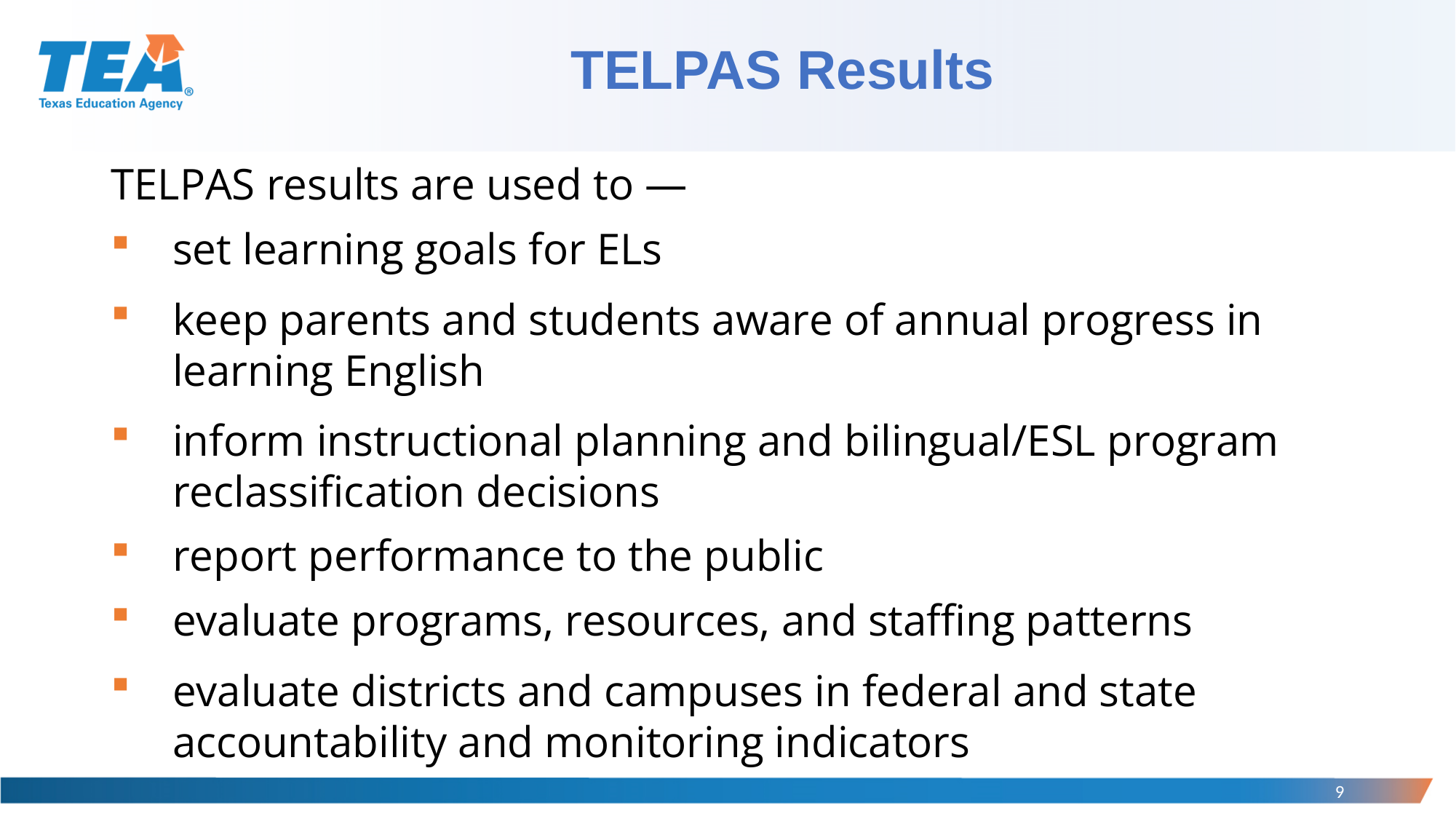

# TELPAS Results
TELPAS results are used to —
set learning goals for ELs
keep parents and students aware of annual progress in learning English
inform instructional planning and bilingual/ESL program reclassification decisions
report performance to the public
evaluate programs, resources, and staffing patterns
evaluate districts and campuses in federal and state accountability and monitoring indicators
9